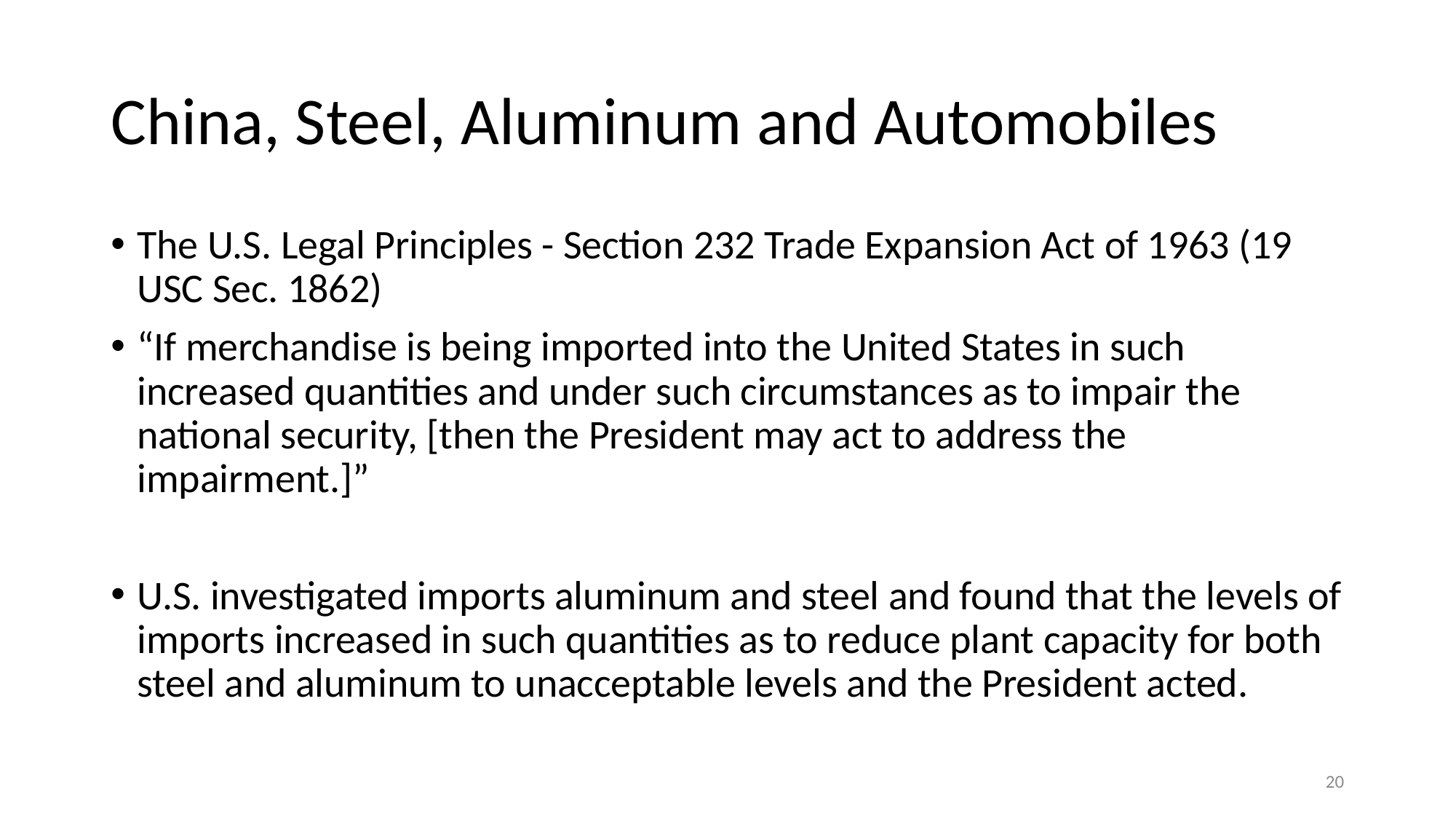

# China, Steel, Aluminum and Automobiles
The U.S. Legal Principles - Section 232 Trade Expansion Act of 1963 (19 USC Sec. 1862)
“If merchandise is being imported into the United States in such increased quantities and under such circumstances as to impair the national security, [then the President may act to address the impairment.]”

U.S. investigated imports aluminum and steel and found that the levels of imports increased in such quantities as to reduce plant capacity for both steel and aluminum to unacceptable levels and the President acted.

20